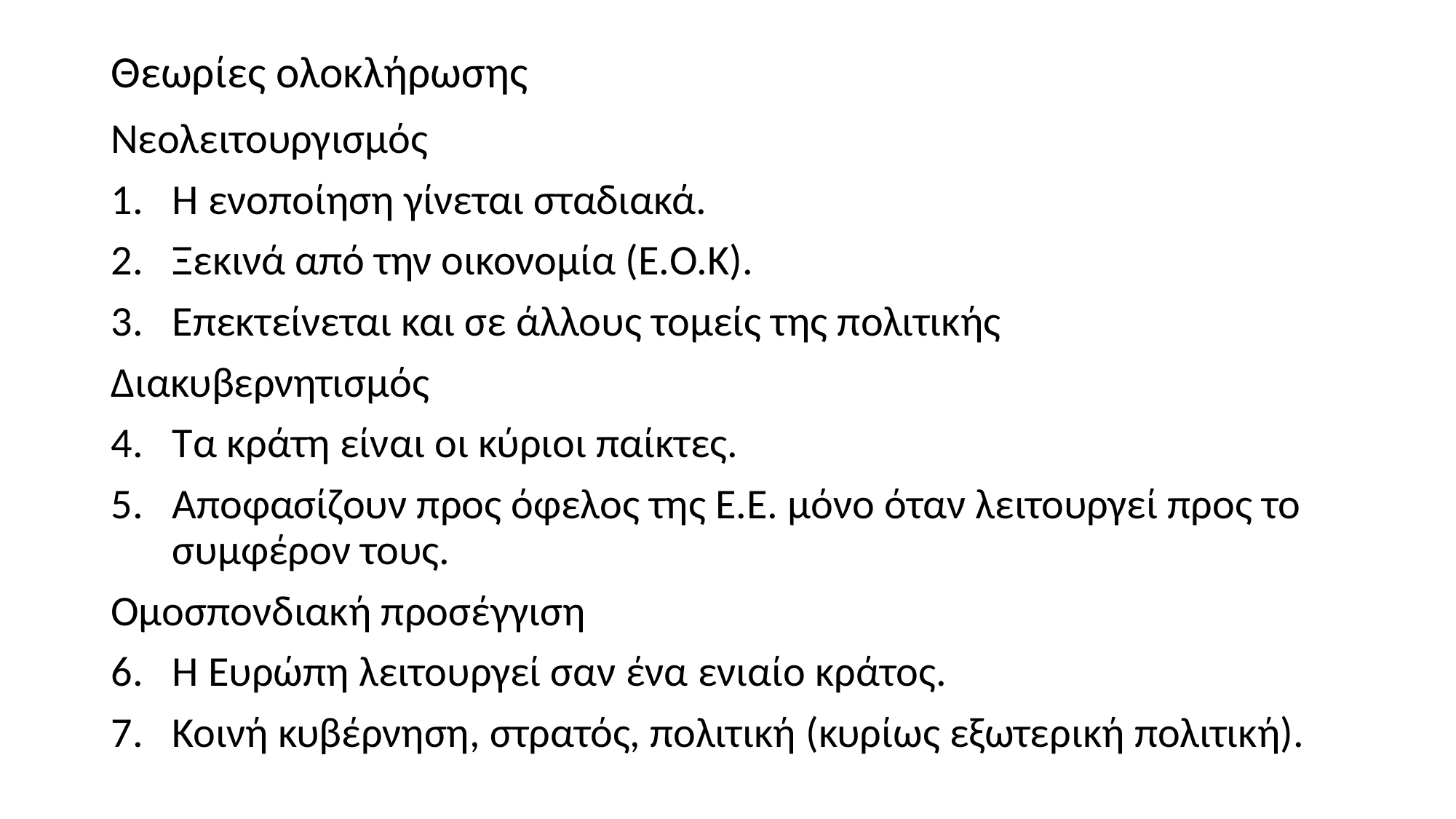

# Θεωρίες ολοκλήρωσης
Νεολειτουργισμός
Η ενοποίηση γίνεται σταδιακά.
Ξεκινά από την οικονομία (Ε.Ο.Κ).
Επεκτείνεται και σε άλλους τομείς της πολιτικής
Διακυβερνητισμός
Τα κράτη είναι οι κύριοι παίκτες.
Αποφασίζουν προς όφελος της Ε.Ε. μόνο όταν λειτουργεί προς το συμφέρον τους.
Ομοσπονδιακή προσέγγιση
Η Ευρώπη λειτουργεί σαν ένα ενιαίο κράτος.
Κοινή κυβέρνηση, στρατός, πολιτική (κυρίως εξωτερική πολιτική).